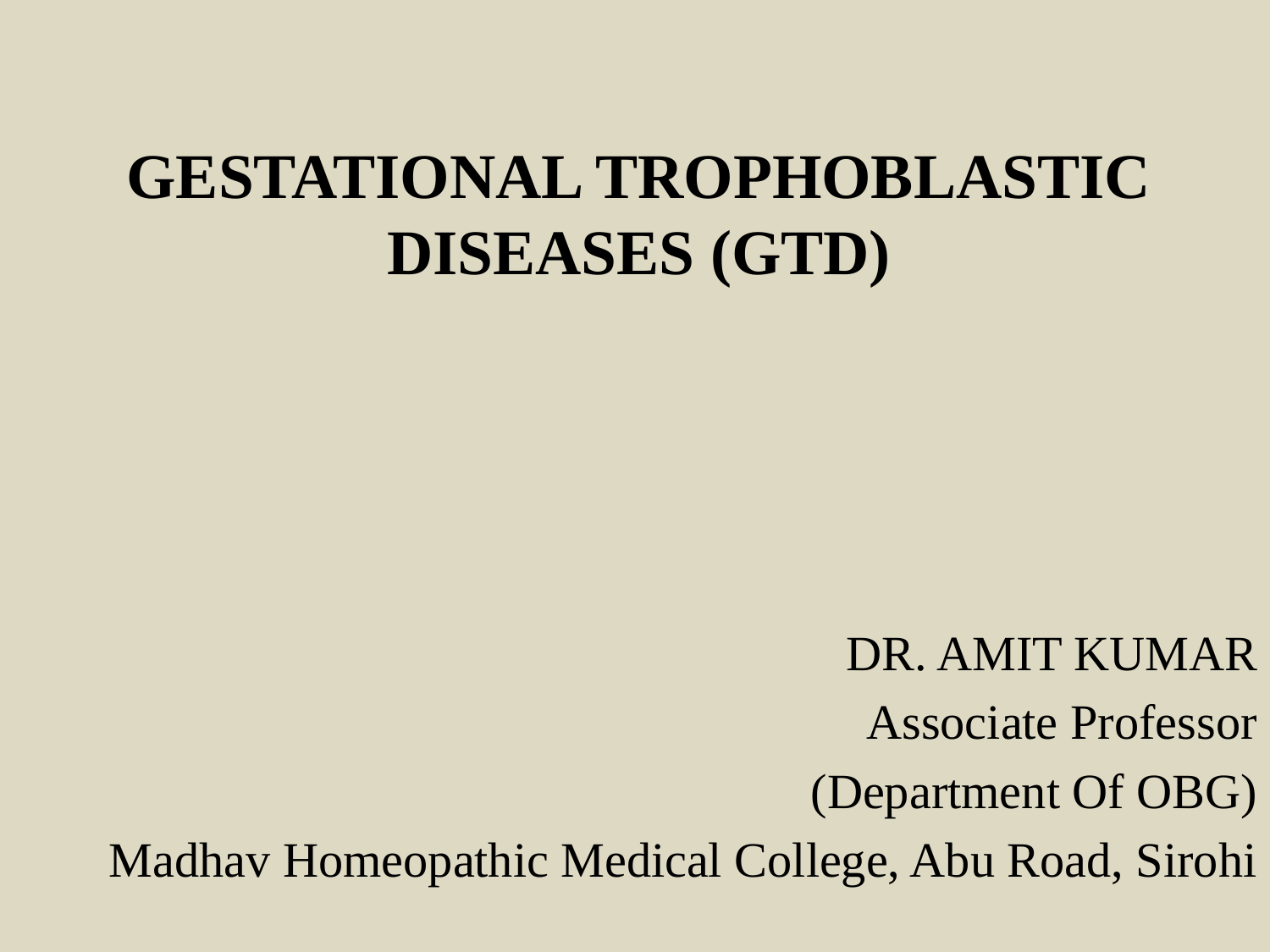

# GESTATIONAL TROPHOBLASTIC DISEASES (GTD)
DR. AMIT KUMAR
Associate Professor
(Department Of OBG)
Madhav Homeopathic Medical College, Abu Road, Sirohi